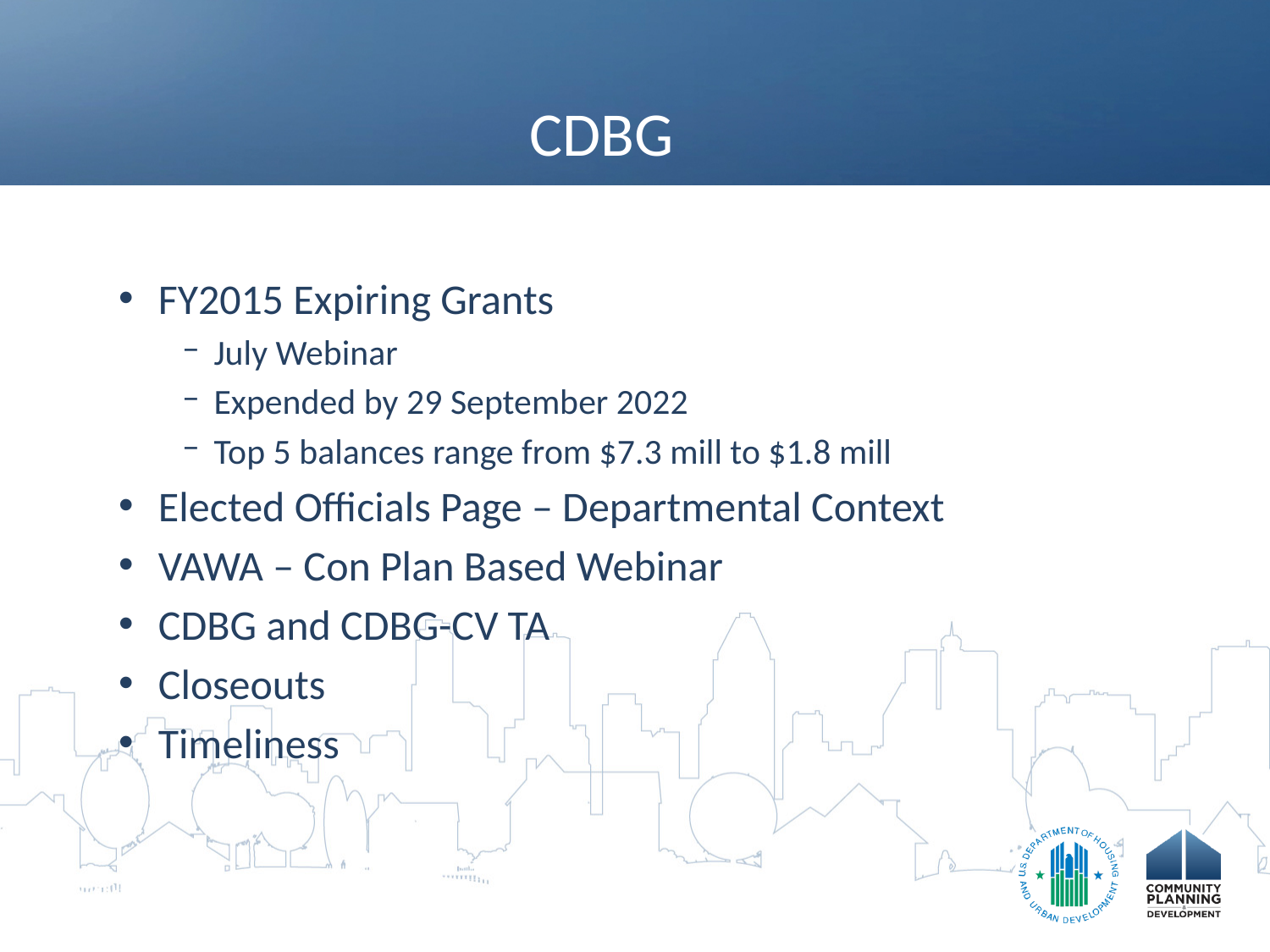

# CDBG

FY2015 Expiring Grants
July Webinar
Expended by 29 September 2022
Top 5 balances range from $7.3 mill to $1.8 mill
Elected Officials Page – Departmental Context
VAWA – Con Plan Based Webinar
CDBG and CDBG-CV TA
Closeouts
Timeliness